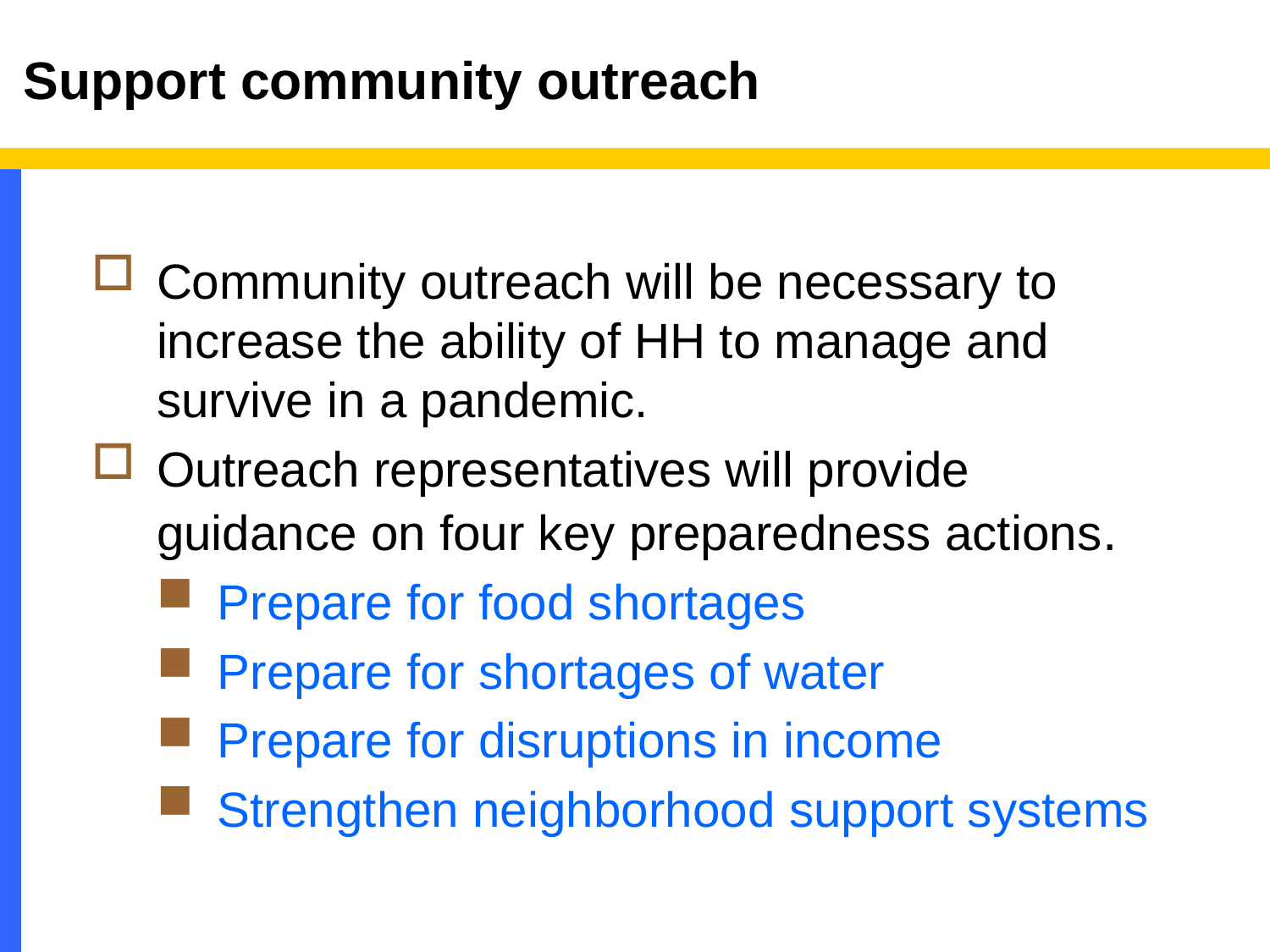

# Support community outreach
Community outreach will be necessary to increase the ability of HH to manage and survive in a pandemic.
Outreach representatives will provide guidance on four key preparedness actions.
Prepare for food shortages
Prepare for shortages of water
Prepare for disruptions in income
Strengthen neighborhood support systems